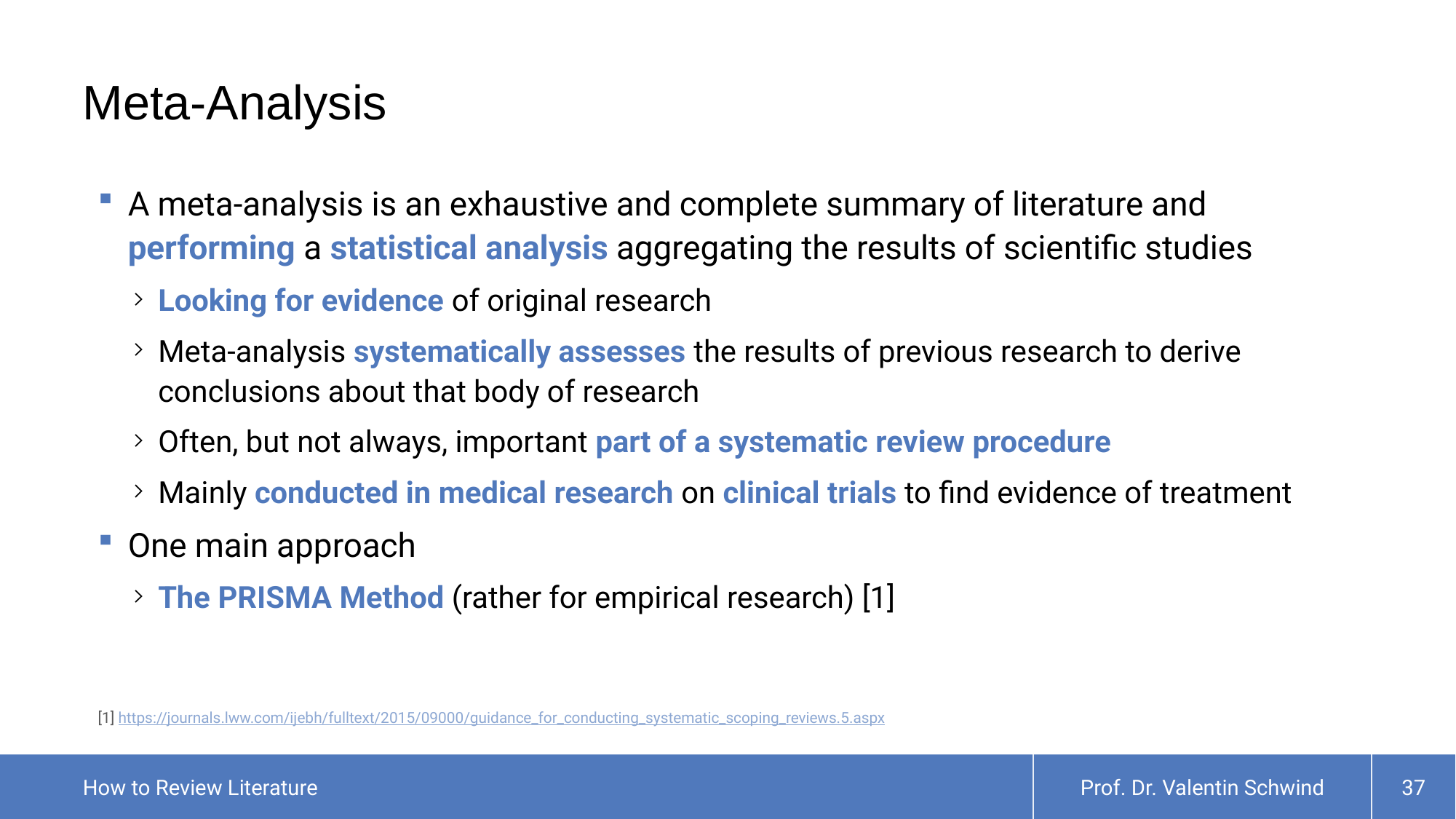

# Meta-Analysis
A meta-analysis is an exhaustive and complete summary of literature and performing a statistical analysis aggregating the results of scientific studies
Looking for evidence of original research
Meta-analysis systematically assesses the results of previous research to derive conclusions about that body of research
Often, but not always, important part of a systematic review procedure
Mainly conducted in medical research on clinical trials to find evidence of treatment
One main approach
The PRISMA Method (rather for empirical research) [1]

[1] https://journals.lww.com/ijebh/fulltext/2015/09000/guidance_for_conducting_systematic_scoping_reviews.5.aspx
How to Review Literature
Prof. Dr. Valentin Schwind
37